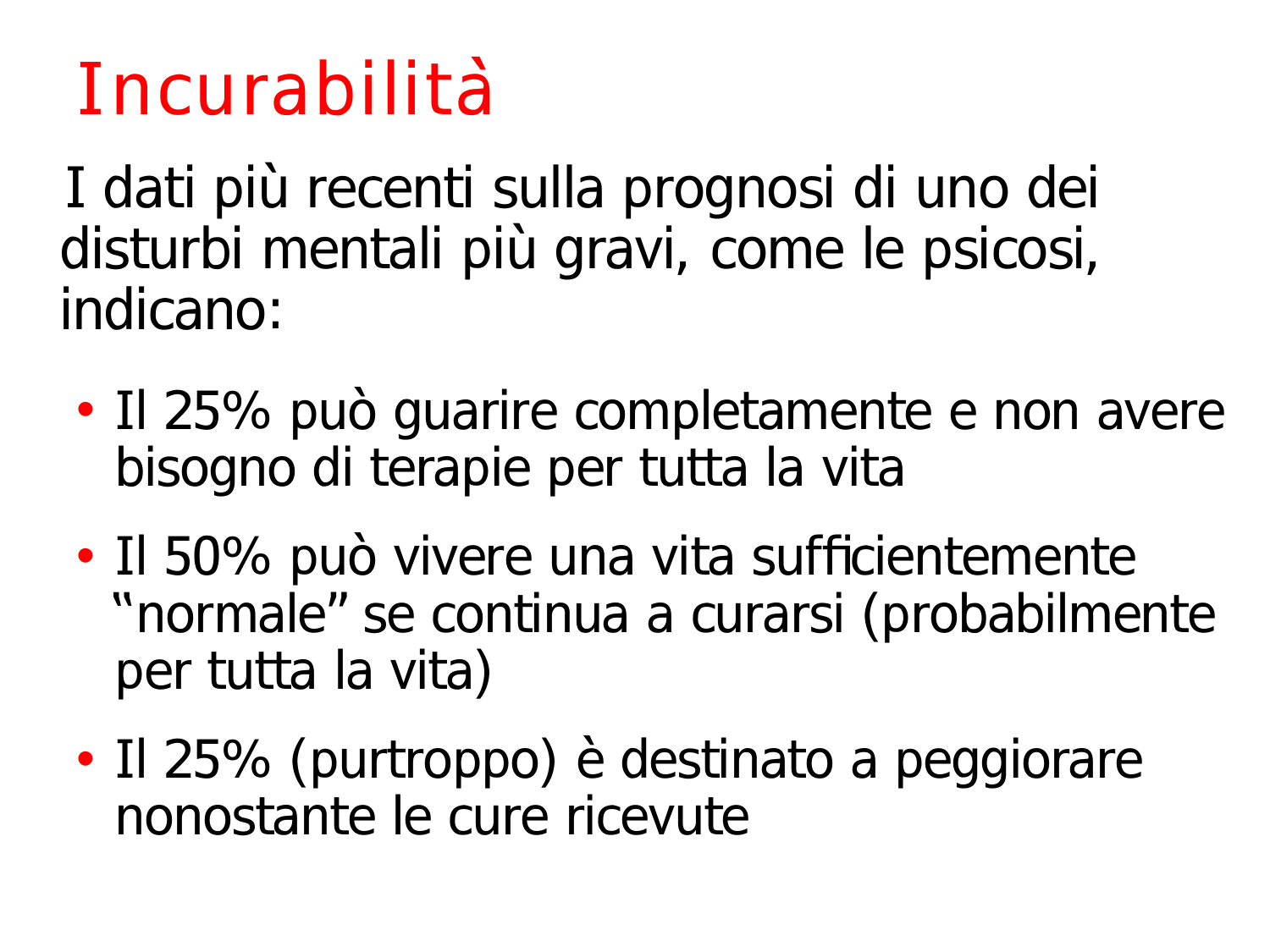

# Incurabilità
   I dati più recenti sulla prognosi di uno dei disturbi mentali più gravi, come le psicosi, indicano:
Il 25% può guarire completamente e non avere bisogno di terapie per tutta la vita
Il 50% può vivere una vita sufficientemente “normale” se continua a curarsi (probabilmente per tutta la vita)
Il 25% (purtroppo) è destinato a peggiorare nonostante le cure ricevute